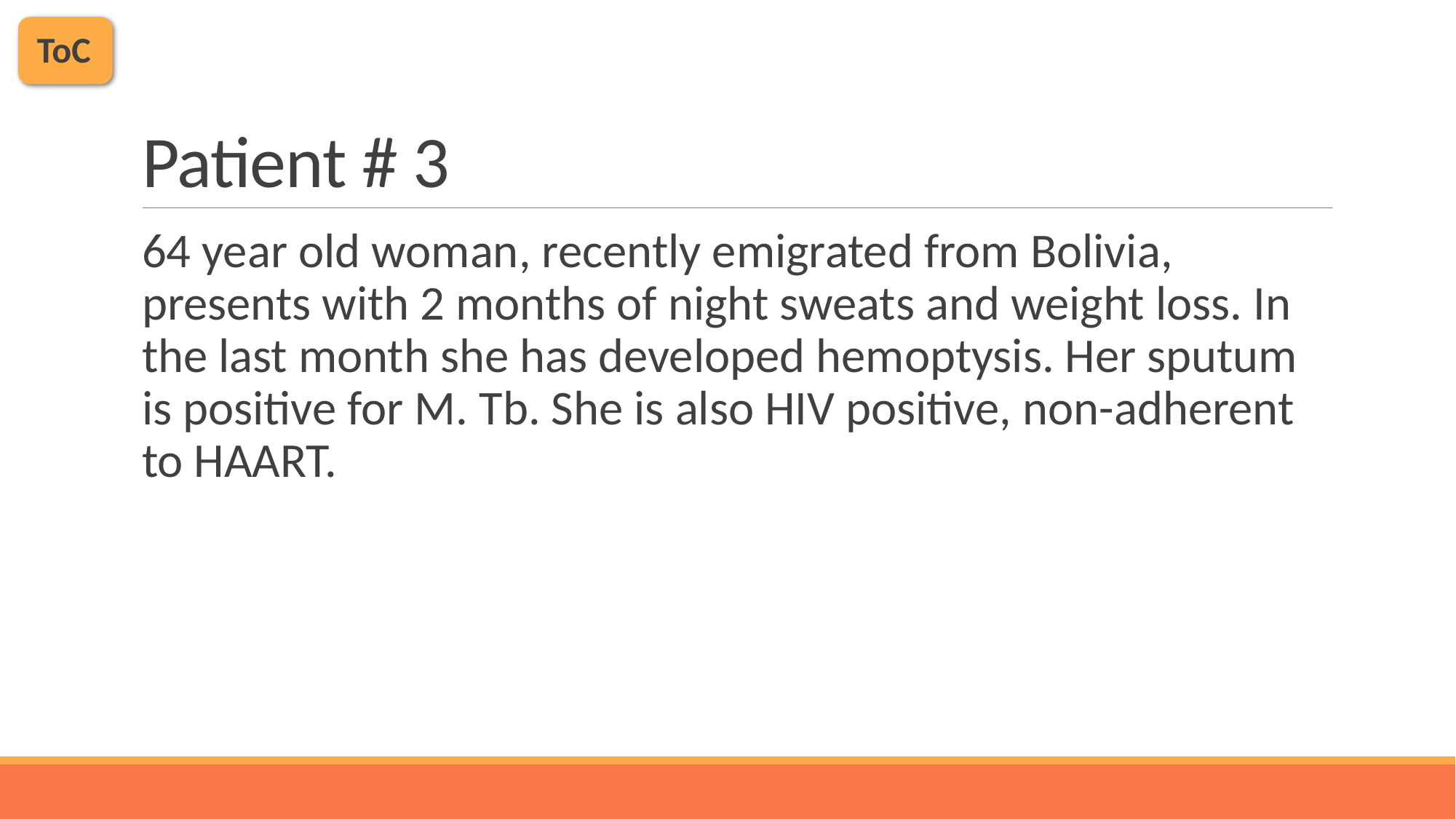

ToC
# Patient # 3
64 year old woman, recently emigrated from Bolivia, presents with 2 months of night sweats and weight loss. In the last month she has developed hemoptysis. Her sputum is positive for M. Tb. She is also HIV positive, non-adherent to HAART.